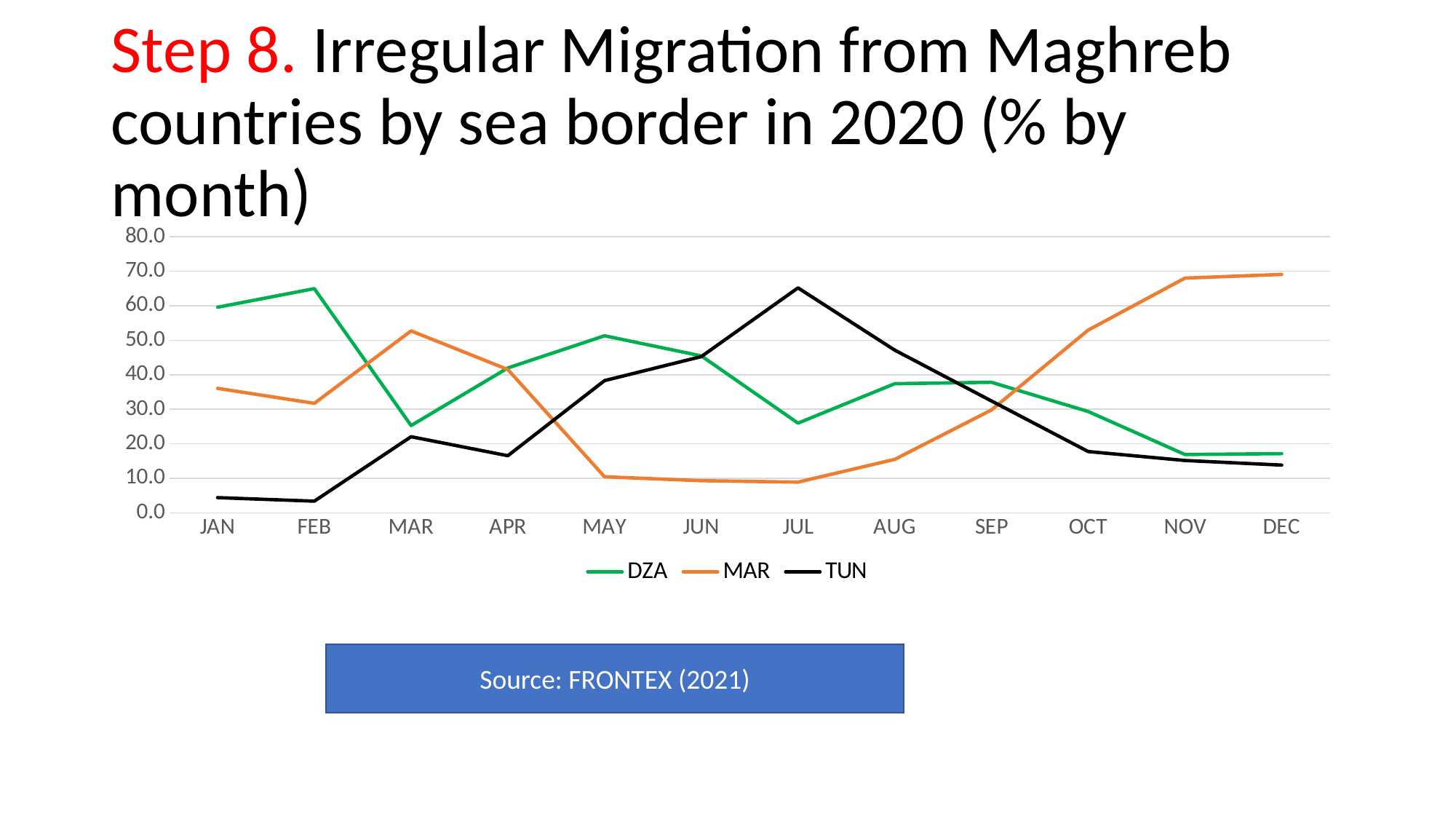

# Step 8. Irregular Migration from Maghreb countries by sea border in 2020 (% by month)

### Chart

| Category | DZA | MAR | TUN |
|---|---|---|---|
| JAN | 59.57579538365565 | 36.05739238927012 | 4.366812227074235 |
| FEB | 64.94845360824742 | 31.70103092783505 | 3.350515463917526 |
| MAR | 25.27075812274368 | 52.707581227436826 | 22.021660649819495 |
| APR | 41.964285714285715 | 41.517857142857146 | 16.517857142857142 |
| MAY | 51.29179331306991 | 10.410334346504559 | 38.297872340425535 |
| JUN | 45.469613259668506 | 9.281767955801106 | 45.248618784530386 |
| JUL | 25.966183574879224 | 8.86171497584541 | 65.17210144927536 |
| AUG | 37.40174672489083 | 15.458515283842795 | 47.13973799126638 |
| SEP | 37.81637717121588 | 29.776674937965257 | 32.40694789081886 |
| OCT | 29.33166597193275 | 52.938724468528555 | 17.729609559538698 |
| NOV | 16.862514688601646 | 68.00235017626322 | 15.135135135135137 |
| DEC | 17.1189376443418 | 69.08198614318707 | 13.799076212471132 |
Source: FRONTEX (2021)